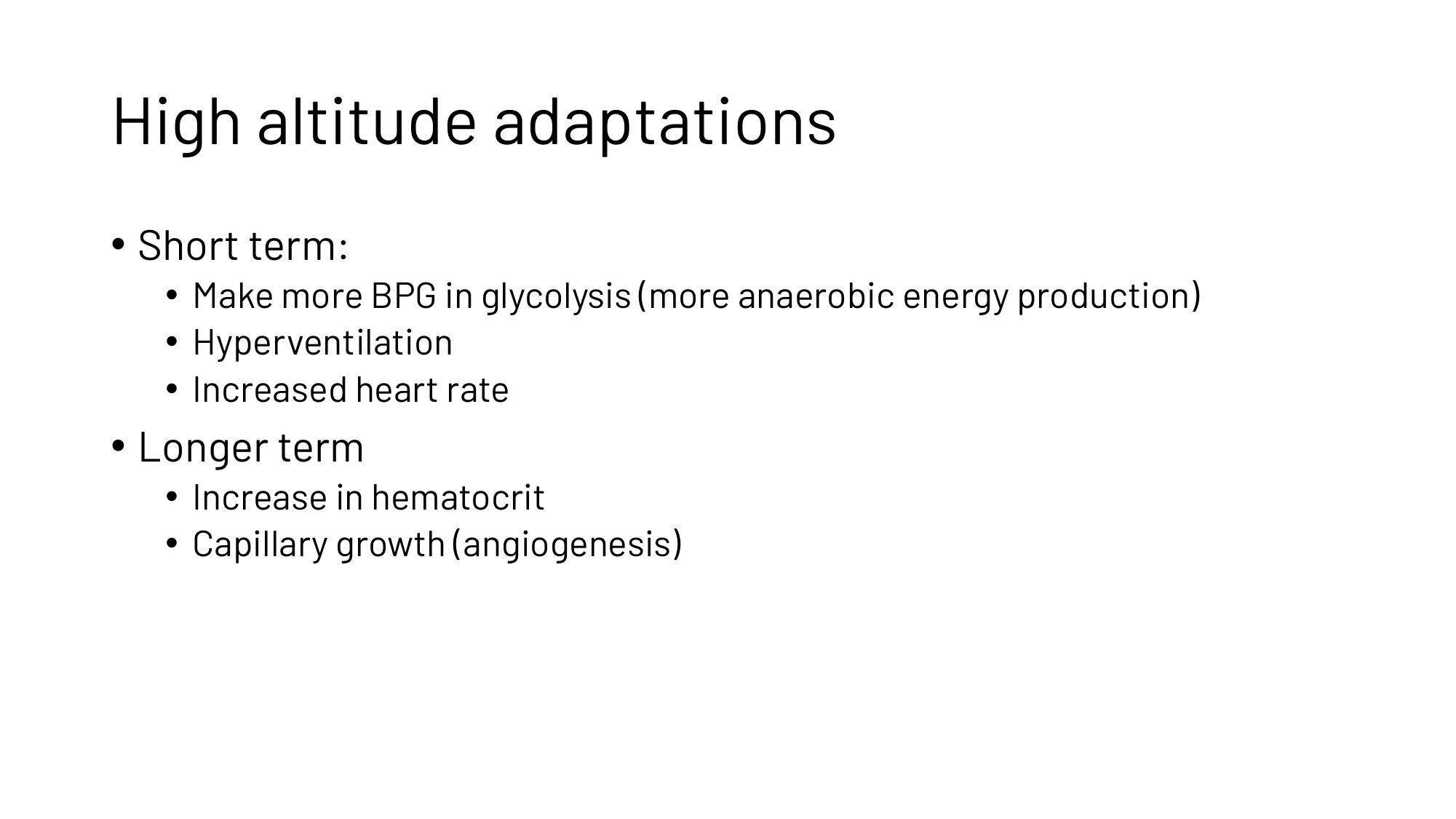

# High altitude adaptations
Short term:
Make more BPG in glycolysis (more anaerobic energy production)
Hyperventilation
Increased heart rate
Longer term
Increase in hematocrit
Capillary growth (angiogenesis)